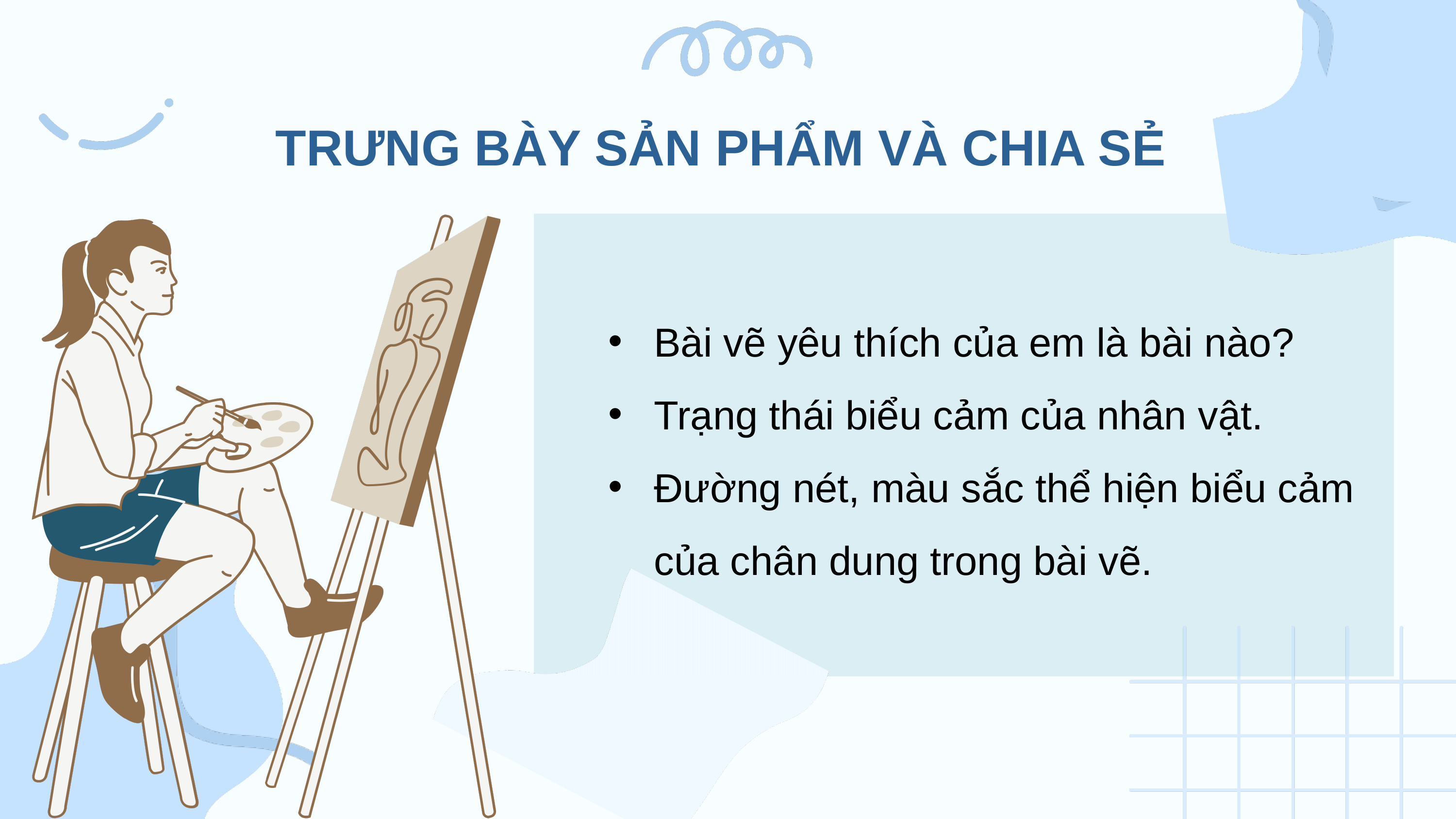

TRƯNG BÀY SẢN PHẨM VÀ CHIA SẺ

Bài vẽ yêu thích của em là bài nào?
Trạng thái biểu cảm của nhân vật.
Đường nét, màu sắc thể hiện biểu cảm của chân dung trong bài vẽ.